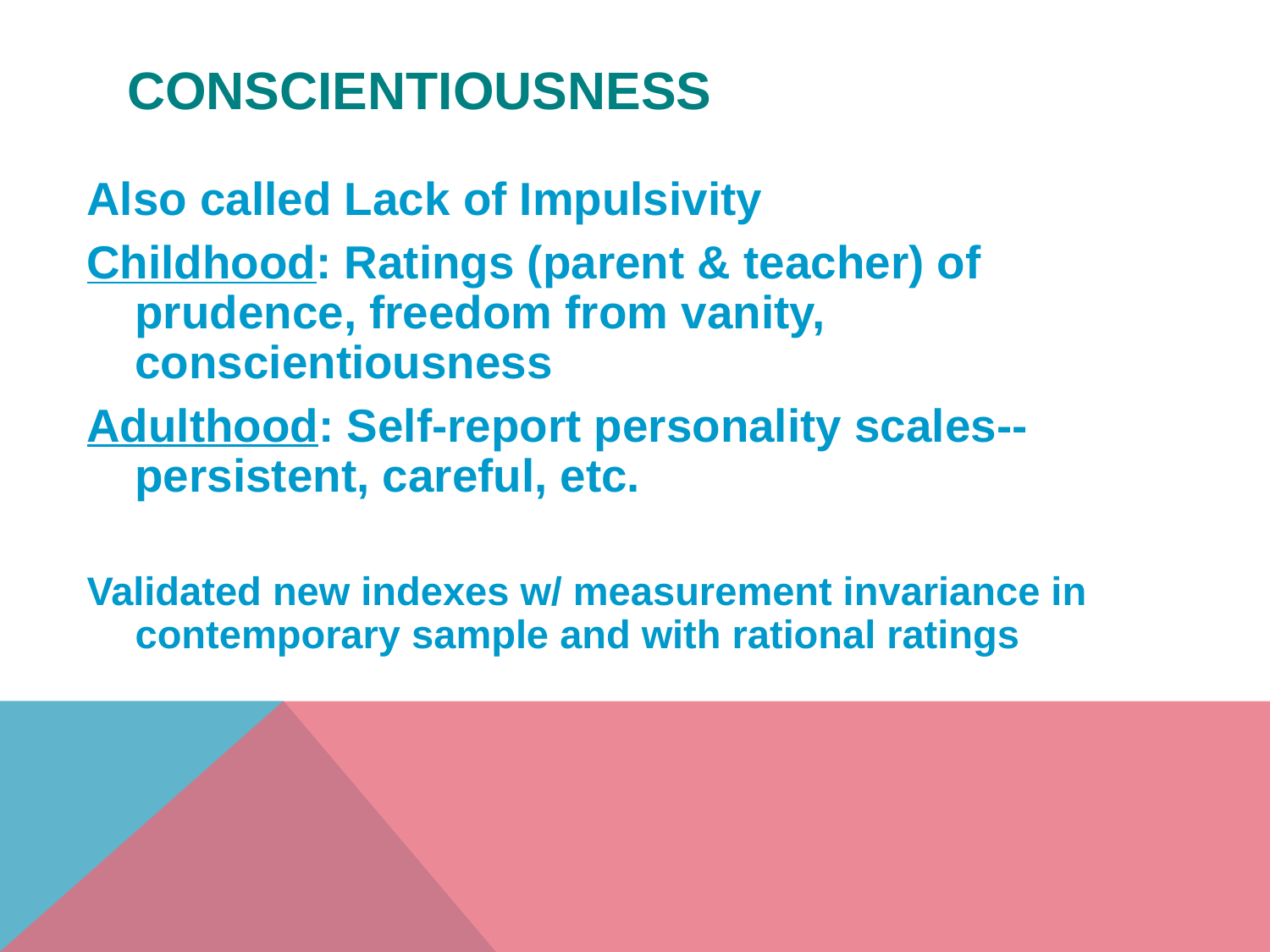

# Conscientiousness
Also called Lack of Impulsivity
Childhood: Ratings (parent & teacher) of prudence, freedom from vanity, conscientiousness
Adulthood: Self-report personality scales--persistent, careful, etc.

Validated new indexes w/ measurement invariance in contemporary sample and with rational ratings